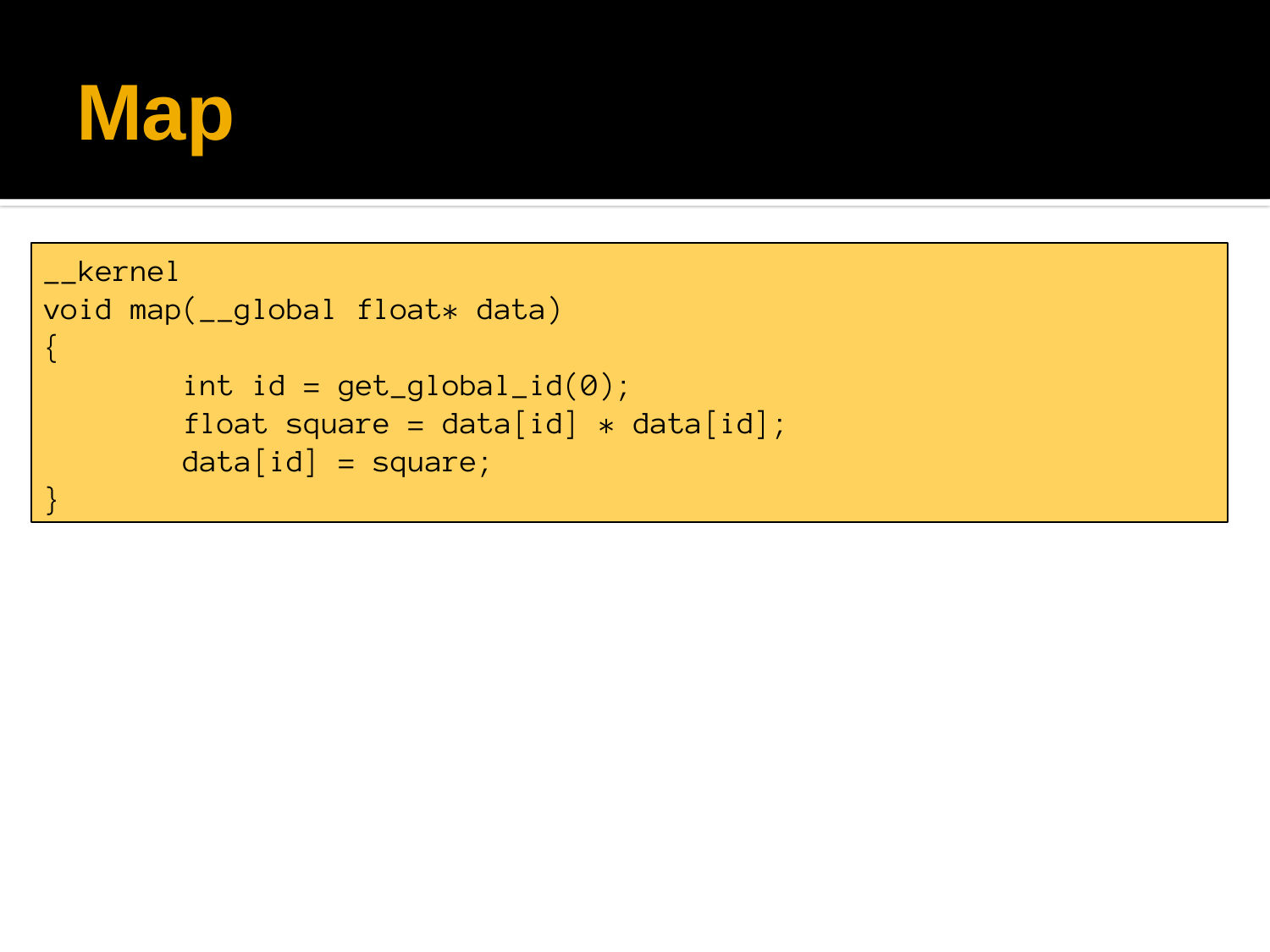

# Map
__kernel
void map(__global float* data)
{
        int id = get_global_id(0);
        float square = data[id] * data[id];
        data[id] = square;
}